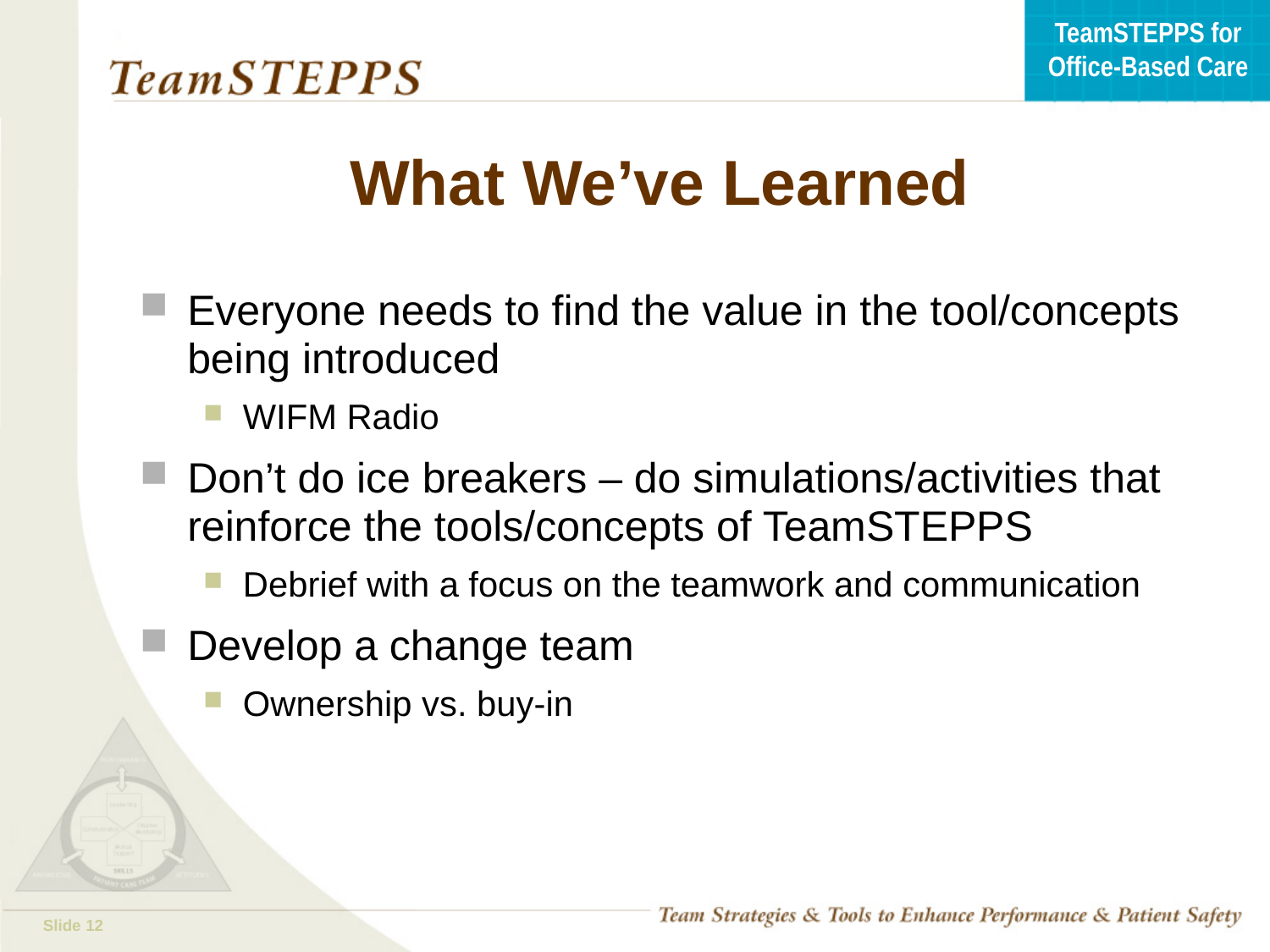

# What We’ve Learned
Everyone needs to find the value in the tool/concepts being introduced
WIFM Radio
Don’t do ice breakers – do simulations/activities that reinforce the tools/concepts of TeamSTEPPS
Debrief with a focus on the teamwork and communication
Develop a change team
Ownership vs. buy-in